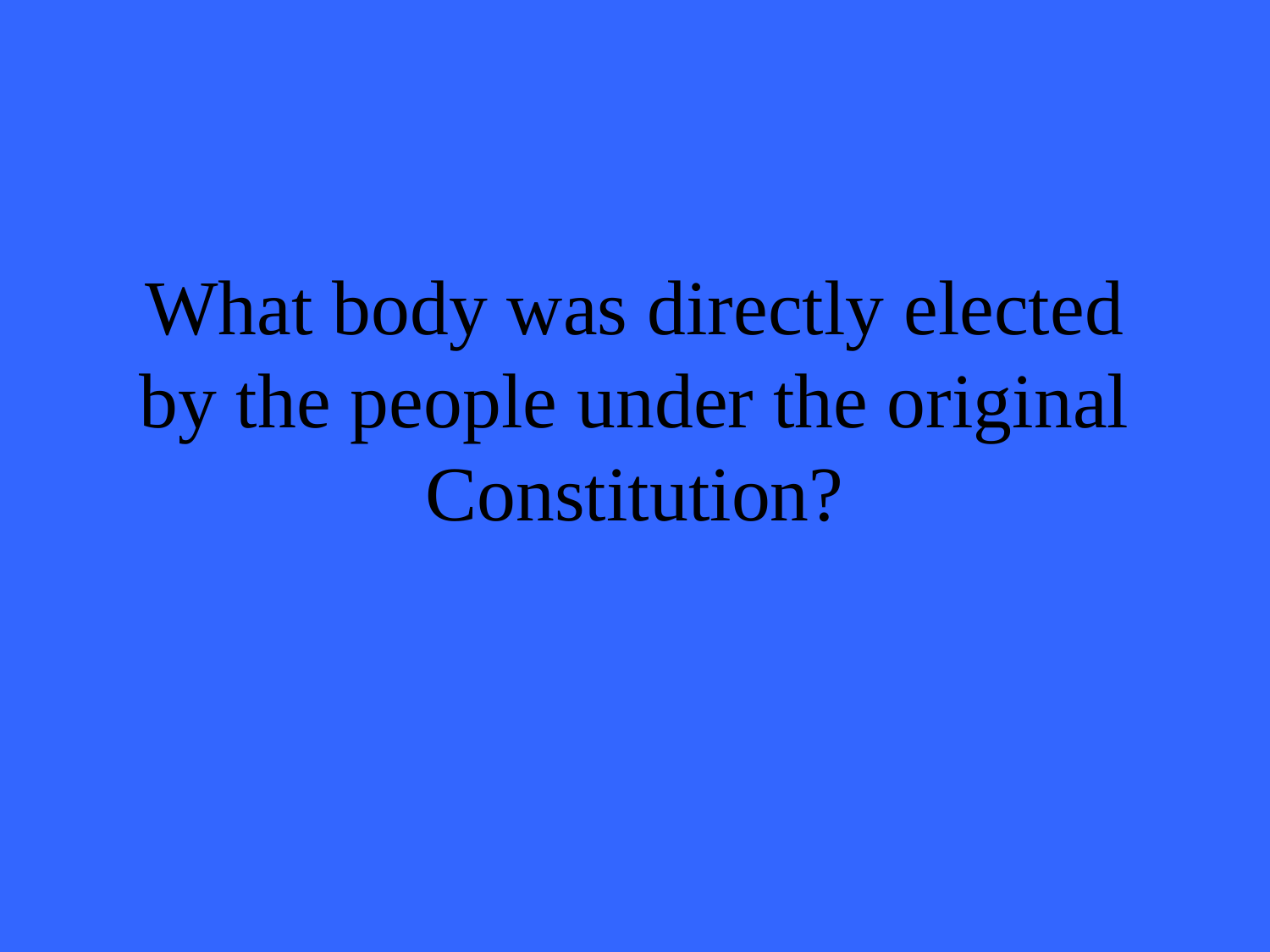

# What body was directly elected by the people under the original Constitution?